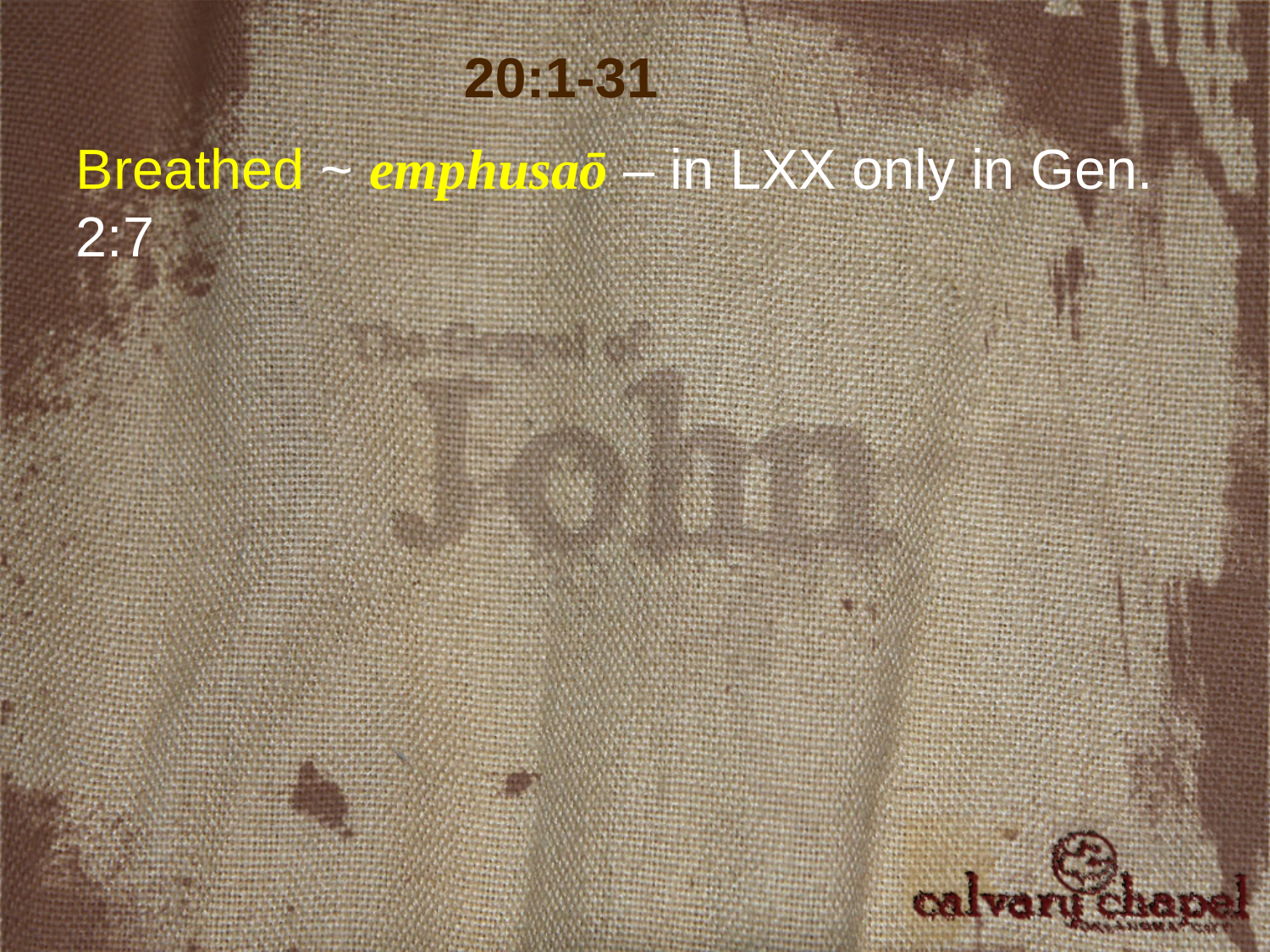

20:1-31
Breathed ~ emphusaō – in LXX only in Gen. 2:7